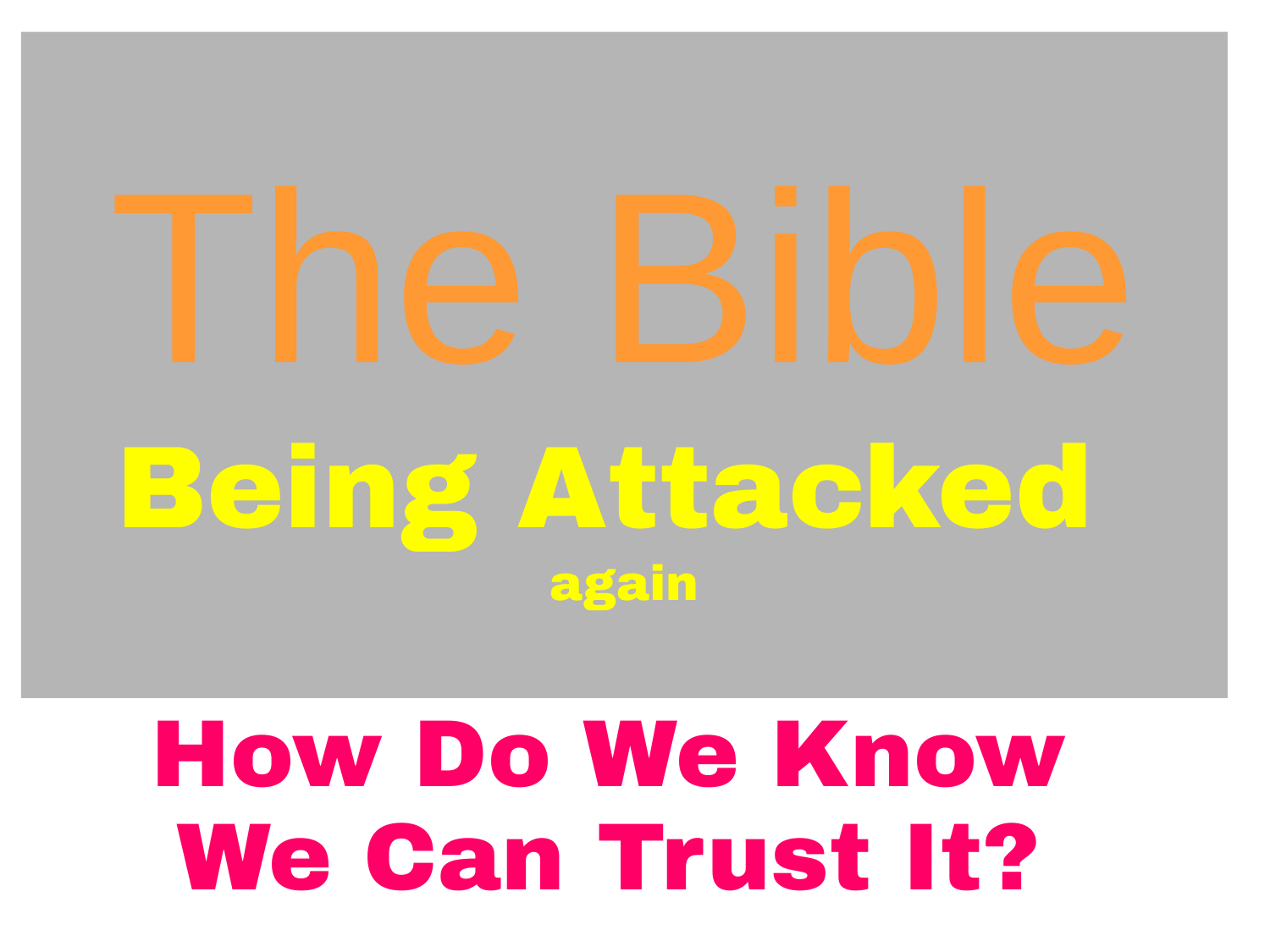

# The Bible Being Attacked again
How Do We Know We Can Trust It?